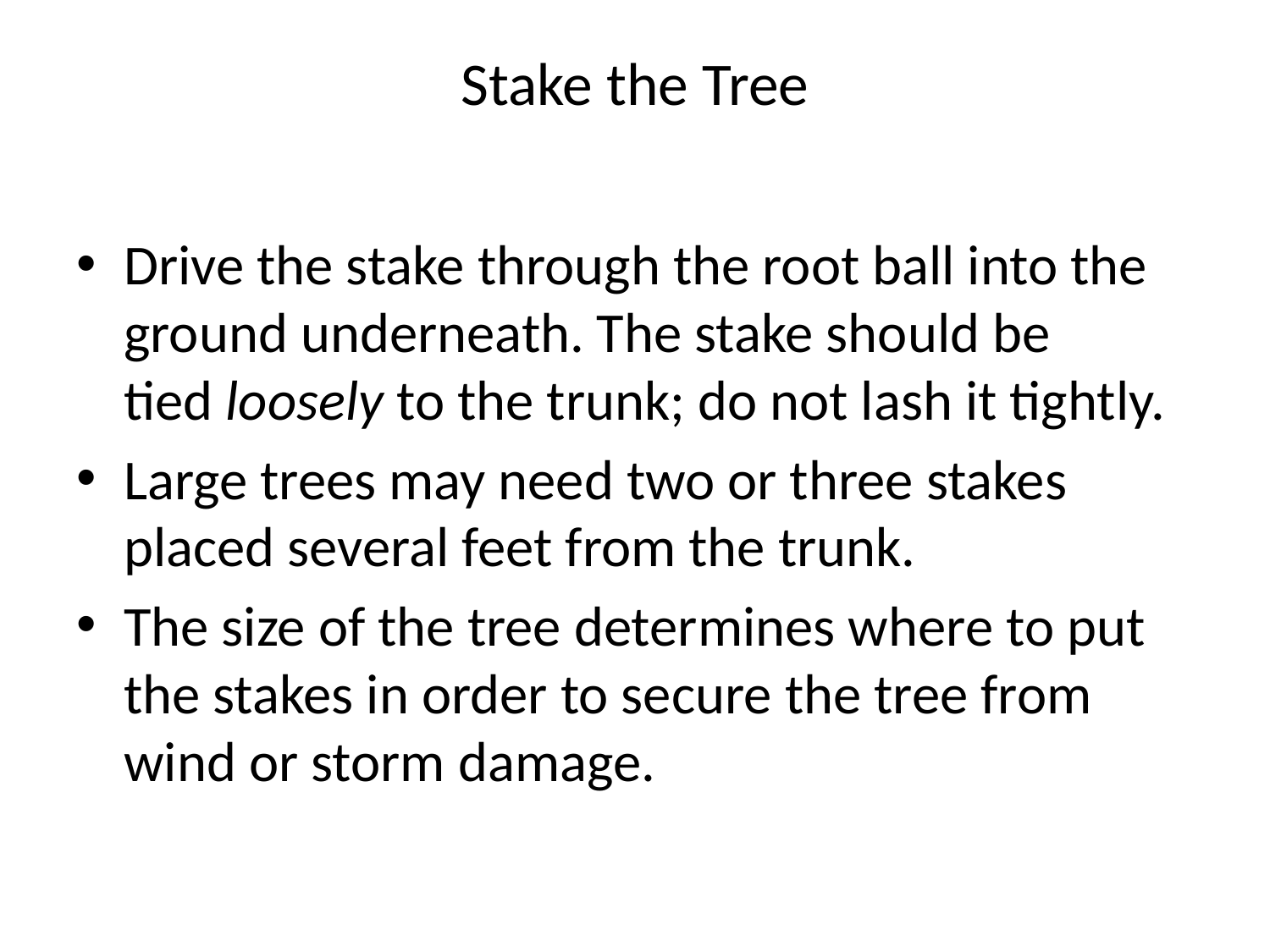

# Stake the Tree
Drive the stake through the root ball into the ground underneath. The stake should be tied loosely to the trunk; do not lash it tightly.
Large trees may need two or three stakes placed several feet from the trunk.
The size of the tree determines where to put the stakes in order to secure the tree from wind or storm damage.